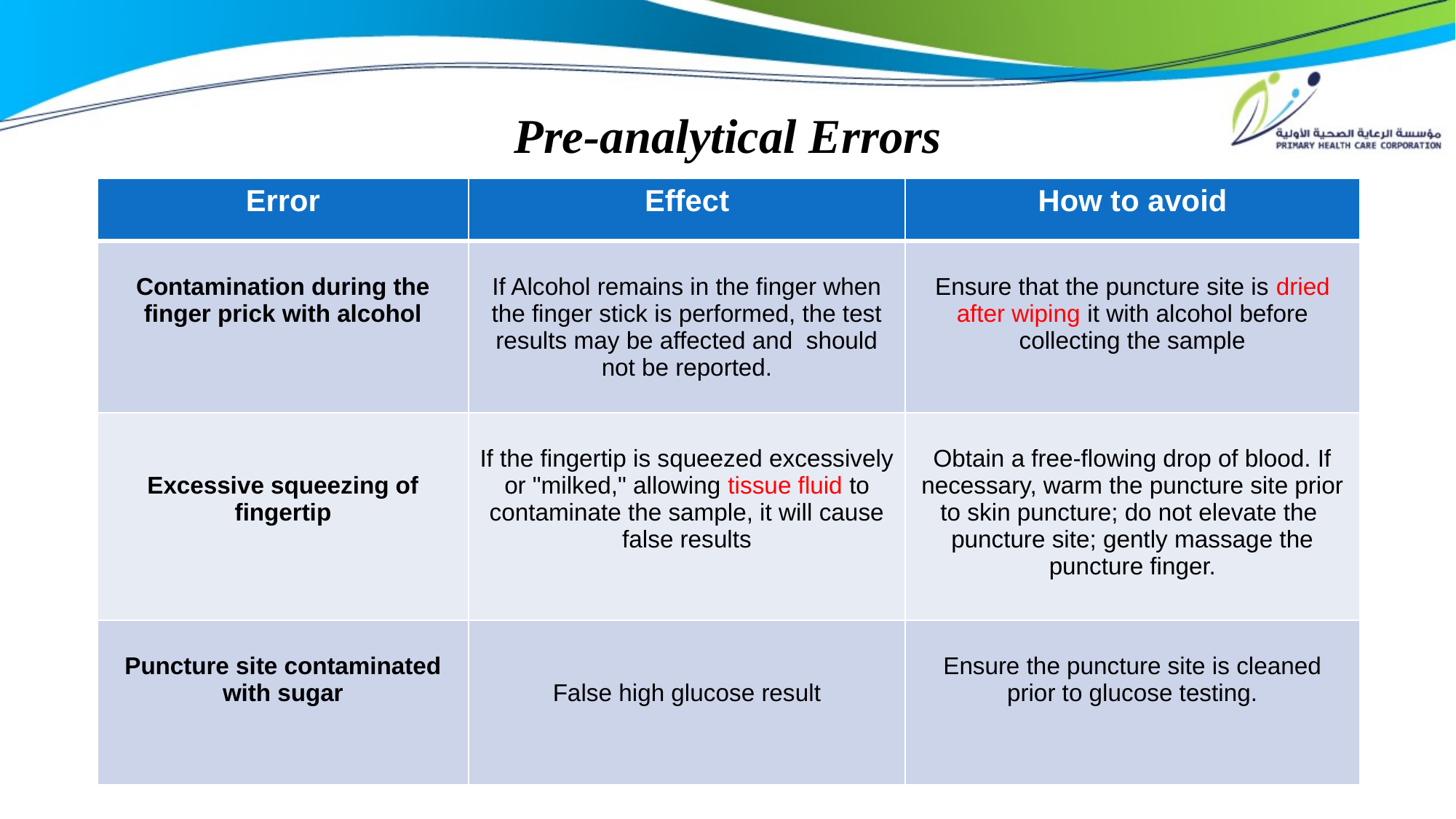

# Pre-analytical Errors
| Error | Effect | How to avoid |
| --- | --- | --- |
| Contamination during the finger prick with alcohol | If Alcohol remains in the finger when the finger stick is performed, the test results may be affected and  should not be reported. | Ensure that the puncture site is dried after wiping it with alcohol before collecting the sample |
| Excessive squeezing of fingertip | If the fingertip is squeezed excessively or "milked," allowing tissue fluid to contaminate the sample, it will cause false results | Obtain a free-flowing drop of blood. If necessary, warm the puncture site prior to skin puncture; do not elevate the  puncture site; gently massage the puncture finger. |
| Puncture site contaminated with sugar | False high glucose result | Ensure the puncture site is cleaned prior to glucose testing. |